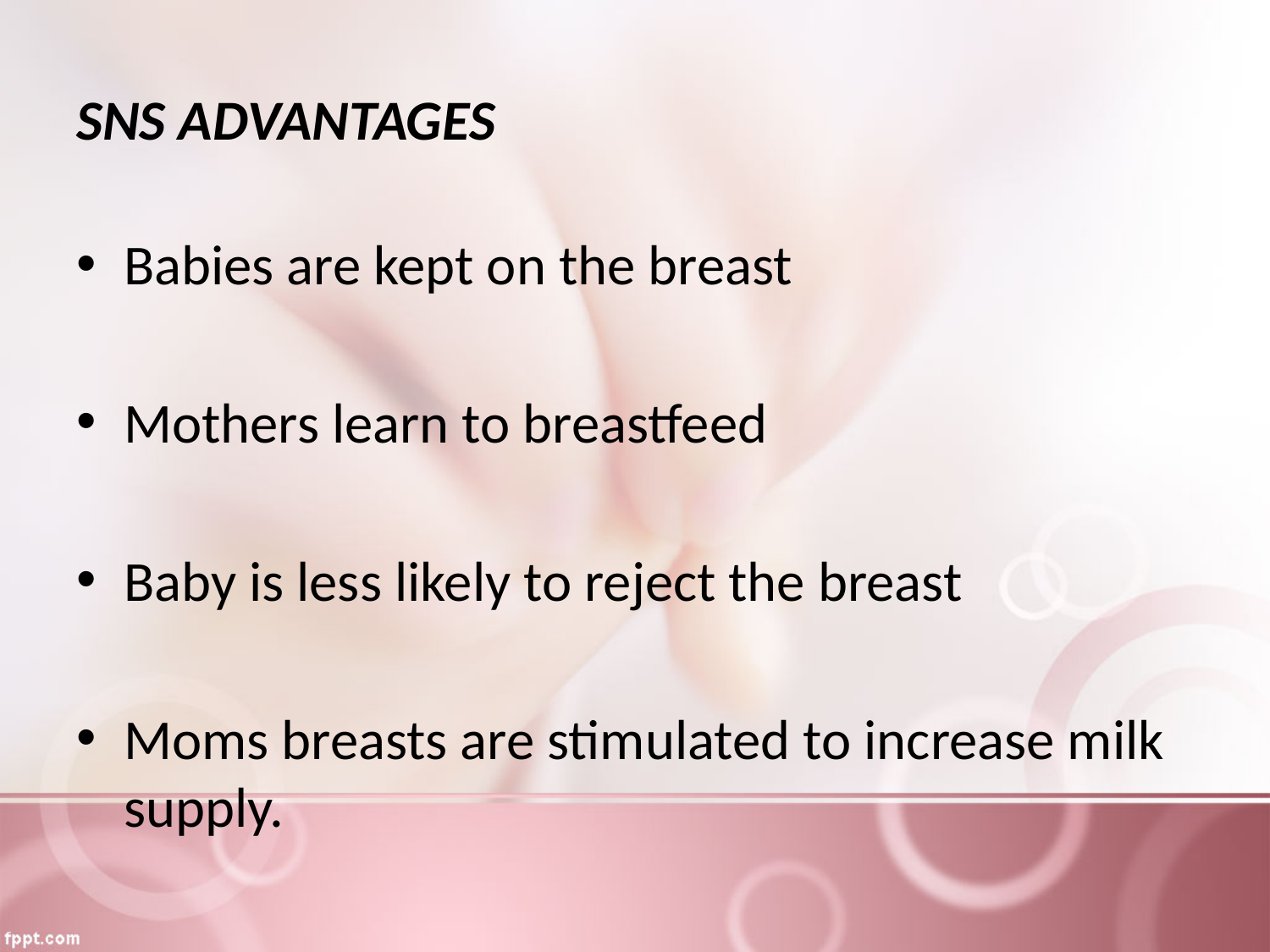

# SNS ADVANTAGES
Babies are kept on the breast

Mothers learn to breastfeed

Baby is less likely to reject the breast

Moms breasts are stimulated to increase milk supply.